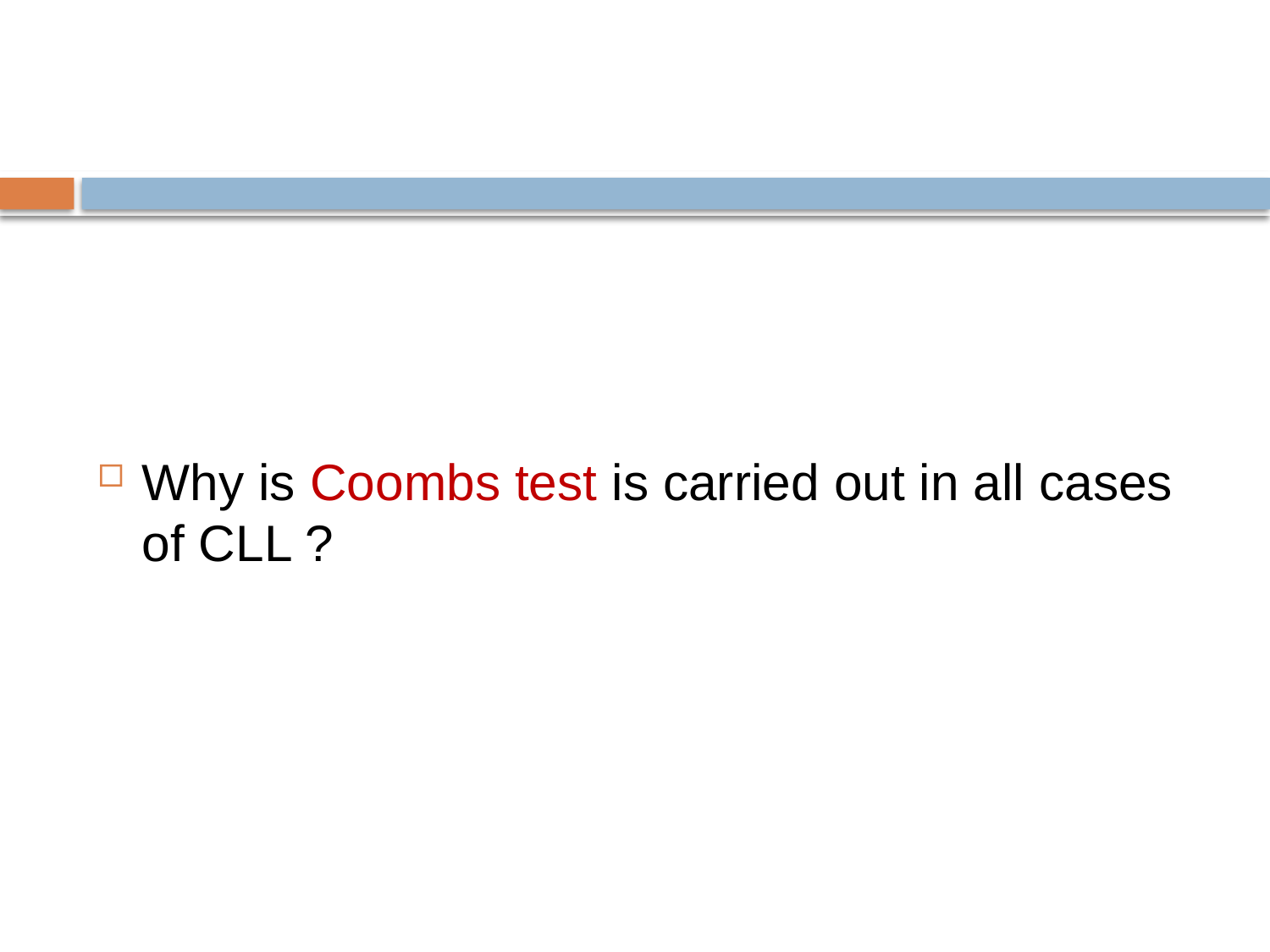

#

Why is Coombs test is carried out in all cases of CLL ?